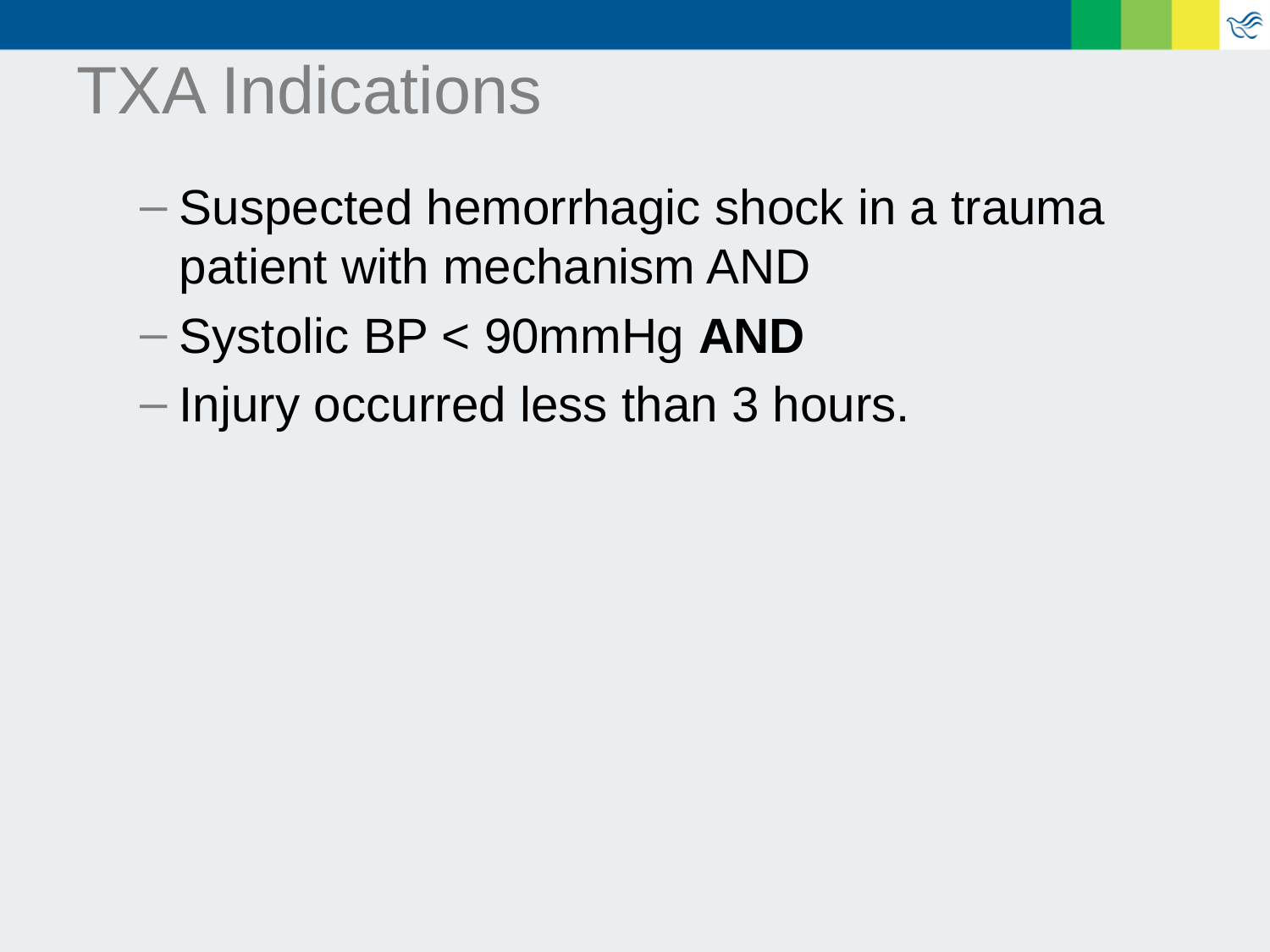

# TXA Indications
Suspected hemorrhagic shock in a trauma patient with mechanism AND
Systolic BP < 90mmHg AND
Injury occurred less than 3 hours.